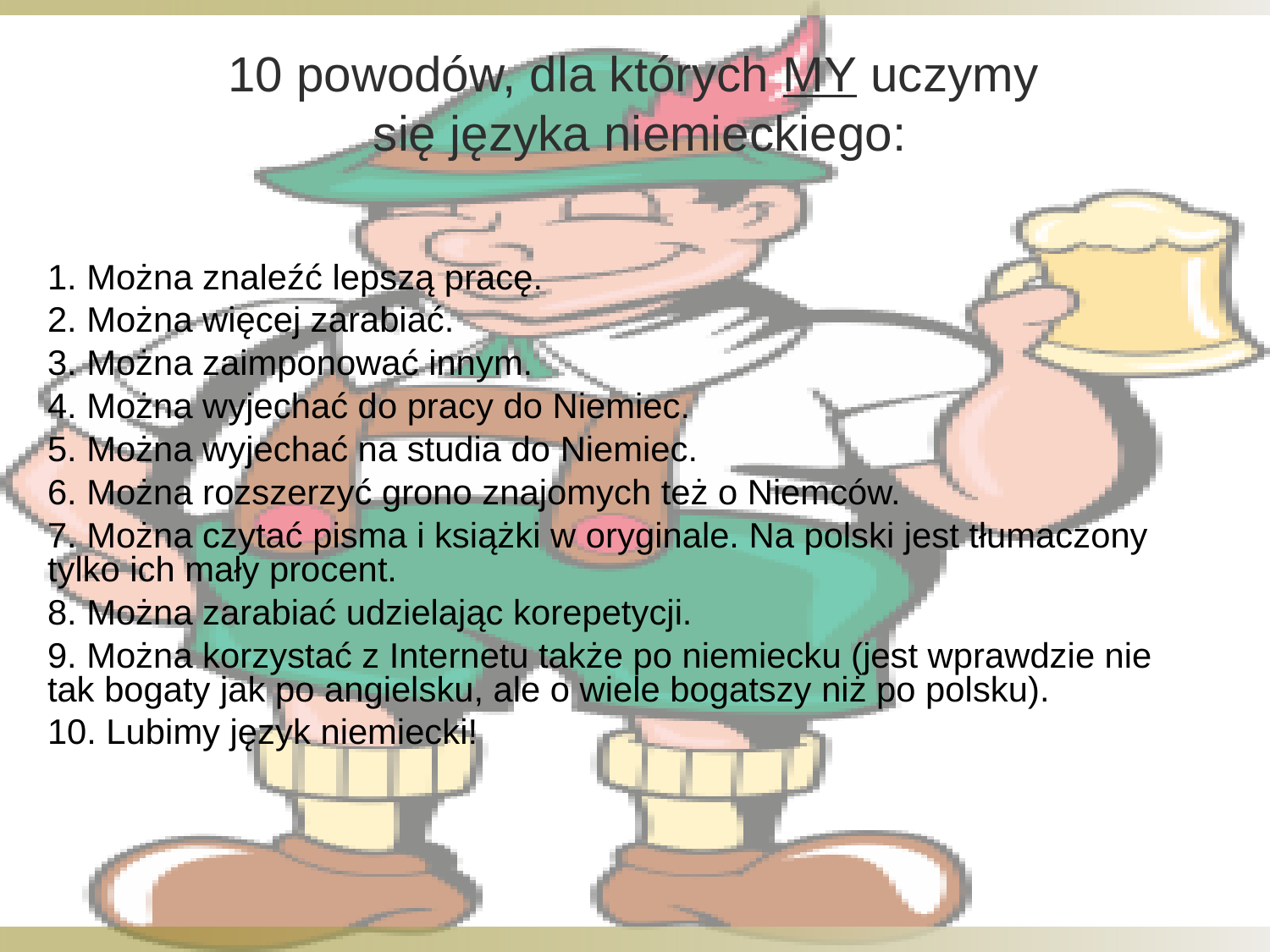

10 powodów, dla których MY uczymy
się języka niemieckiego:
1. Można znaleźć lepszą pracę.
2. Można więcej zarabiać.
3. Można zaimponować innym.
4. Można wyjechać do pracy do Niemiec.
5. Można wyjechać na studia do Niemiec.
6. Można rozszerzyć grono znajomych też o Niemców.
7. Można czytać pisma i książki w oryginale. Na polski jest tłumaczony tylko ich mały procent.
8. Można zarabiać udzielając korepetycji.
9. Można korzystać z Internetu także po niemiecku (jest wprawdzie nie tak bogaty jak po angielsku, ale o wiele bogatszy niż po polsku).
10. Lubimy język niemiecki!